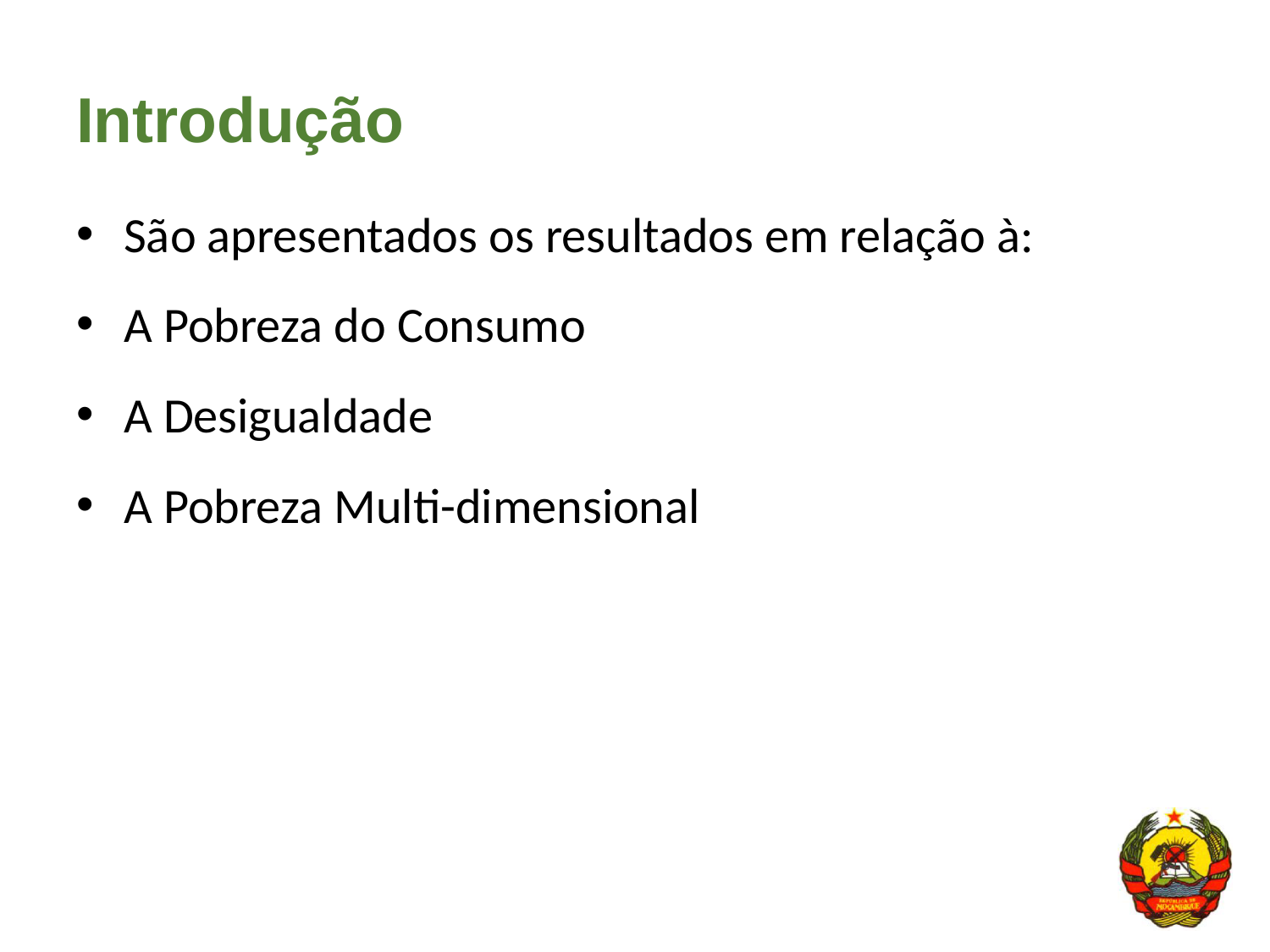

# Introdução
São apresentados os resultados em relação à:
A Pobreza do Consumo
A Desigualdade
A Pobreza Multi-dimensional